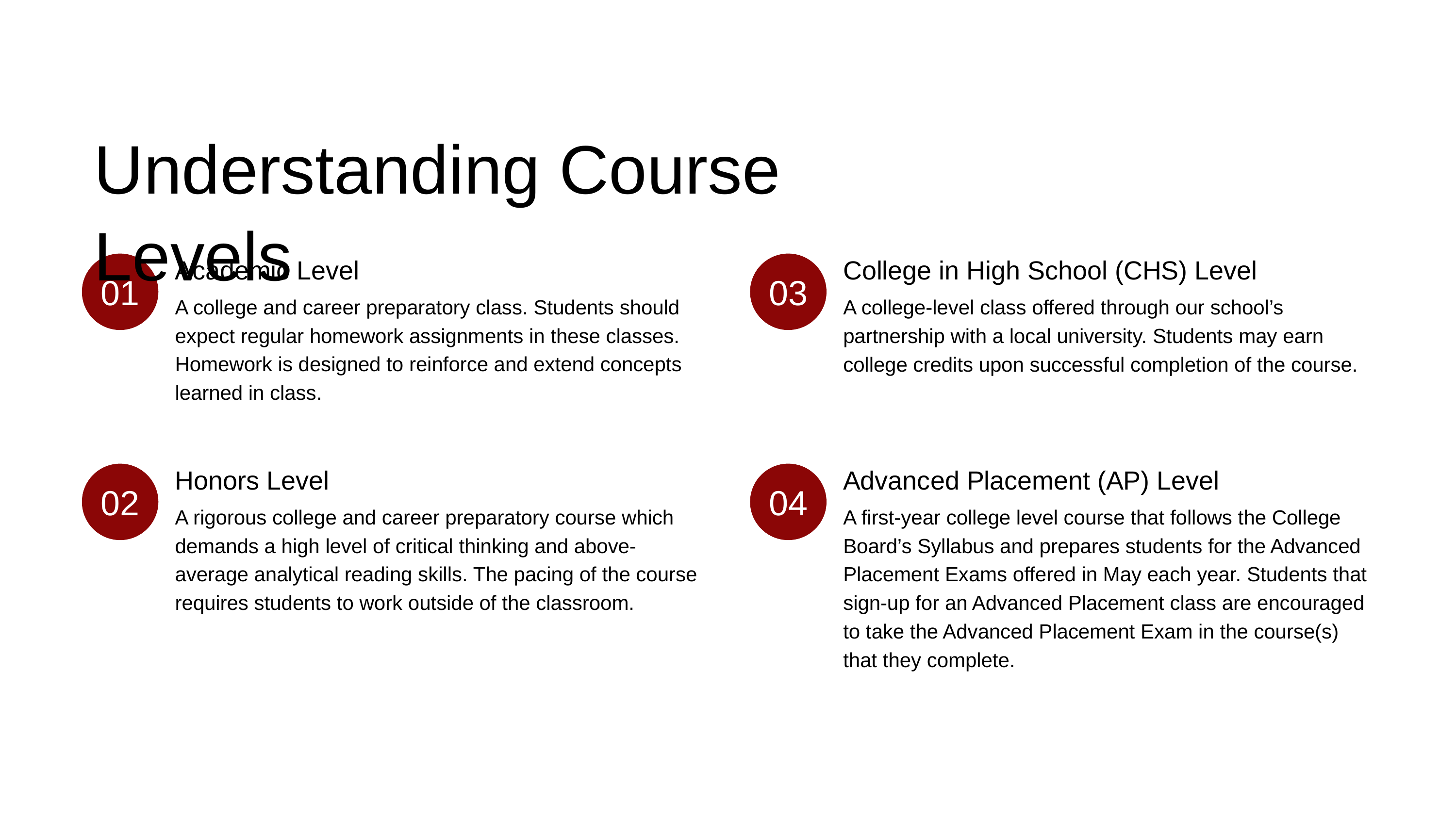

Understanding Course Levels
Academic Level
College in High School (CHS) Level

01
03
A college and career preparatory class. Students should expect regular homework assignments in these classes. Homework is designed to reinforce and extend concepts learned in class.
A college-level class offered through our school’s partnership with a local university. Students may earn college credits upon successful completion of the course.
Honors Level
Advanced Placement (AP) Level

02
04
A rigorous college and career preparatory course which demands a high level of critical thinking and above-average analytical reading skills. The pacing of the course requires students to work outside of the classroom.
A first-year college level course that follows the College Board’s Syllabus and prepares students for the Advanced Placement Exams offered in May each year. Students that sign-up for an Advanced Placement class are encouraged to take the Advanced Placement Exam in the course(s) that they complete.